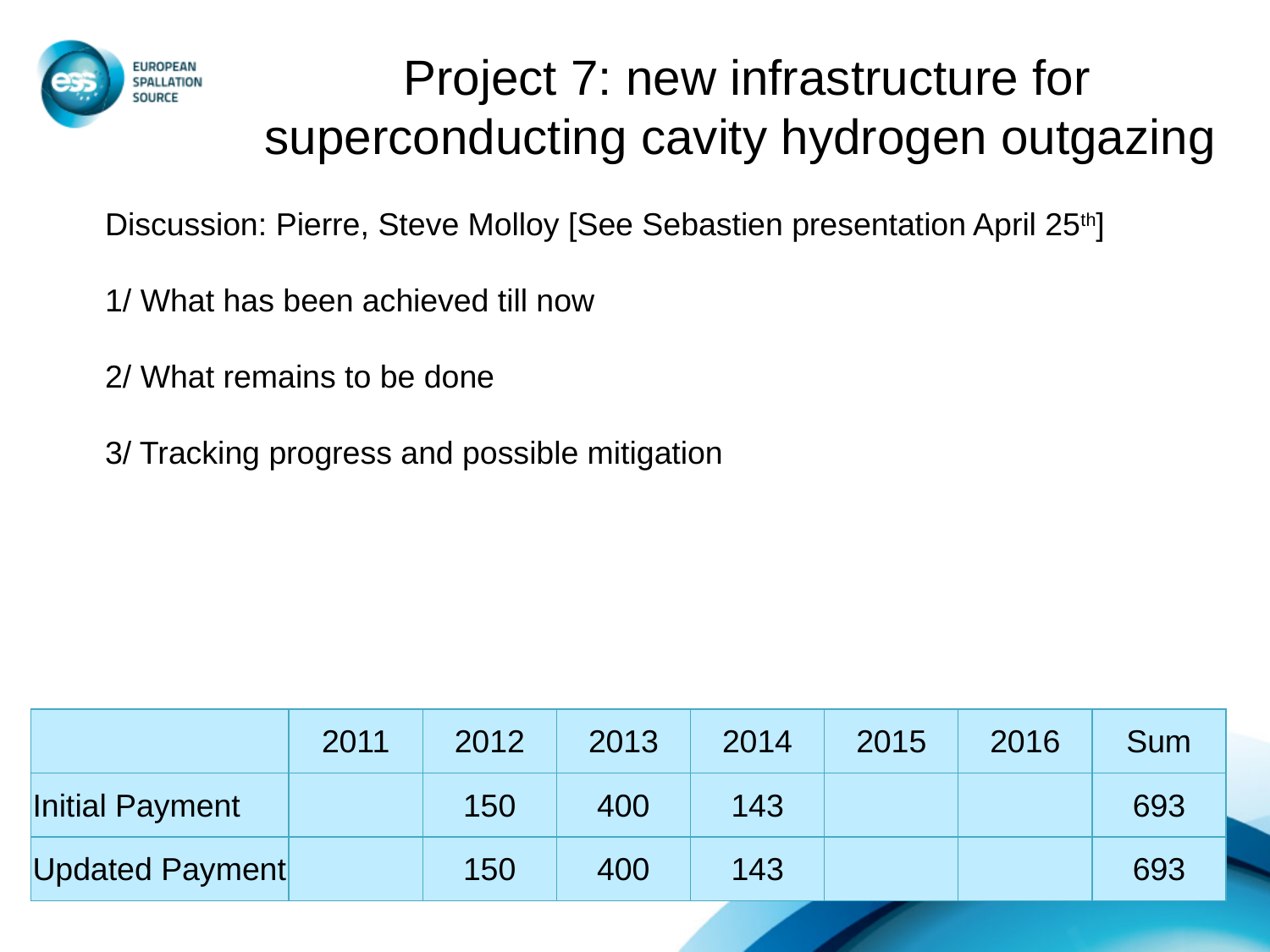

Project 7: new infrastructure for superconducting cavity hydrogen outgazing
Discussion: Pierre, Steve Molloy [See Sebastien presentation April 25th]

1/ What has been achieved till now

2/ What remains to be done

3/ Tracking progress and possible mitigation

|  | 2011 | 2012 | 2013 | 2014 | 2015 | 2016 | Sum |
| --- | --- | --- | --- | --- | --- | --- | --- |
| Initial Payment |  | 150 | 400 | 143 |  |  | 693 |
| Updated Payment |  | 150 | 400 | 143 |  |  | 693 |